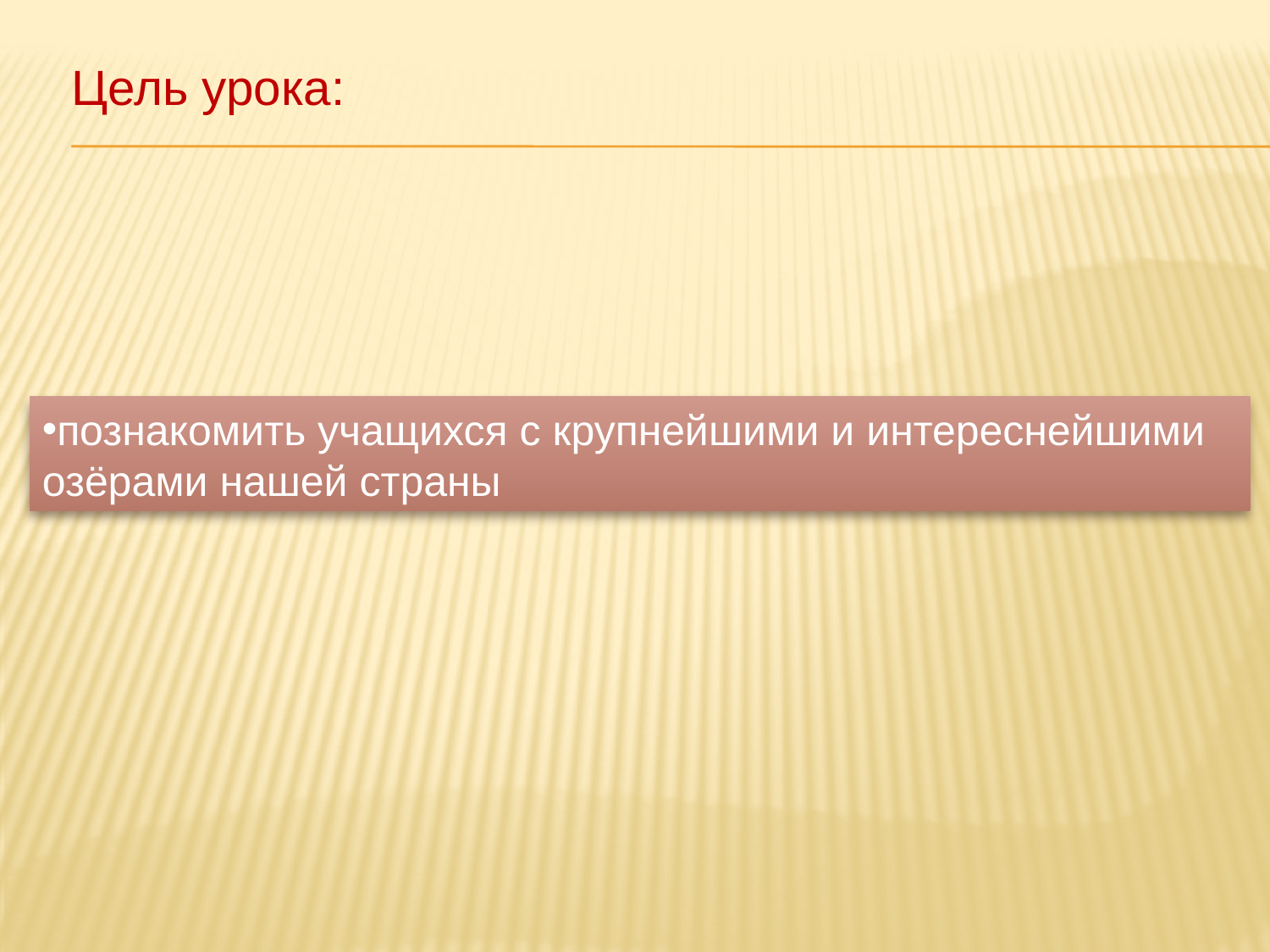

Цель урока:
познакомить учащихся с крупнейшими и интереснейшими озёрами нашей страны